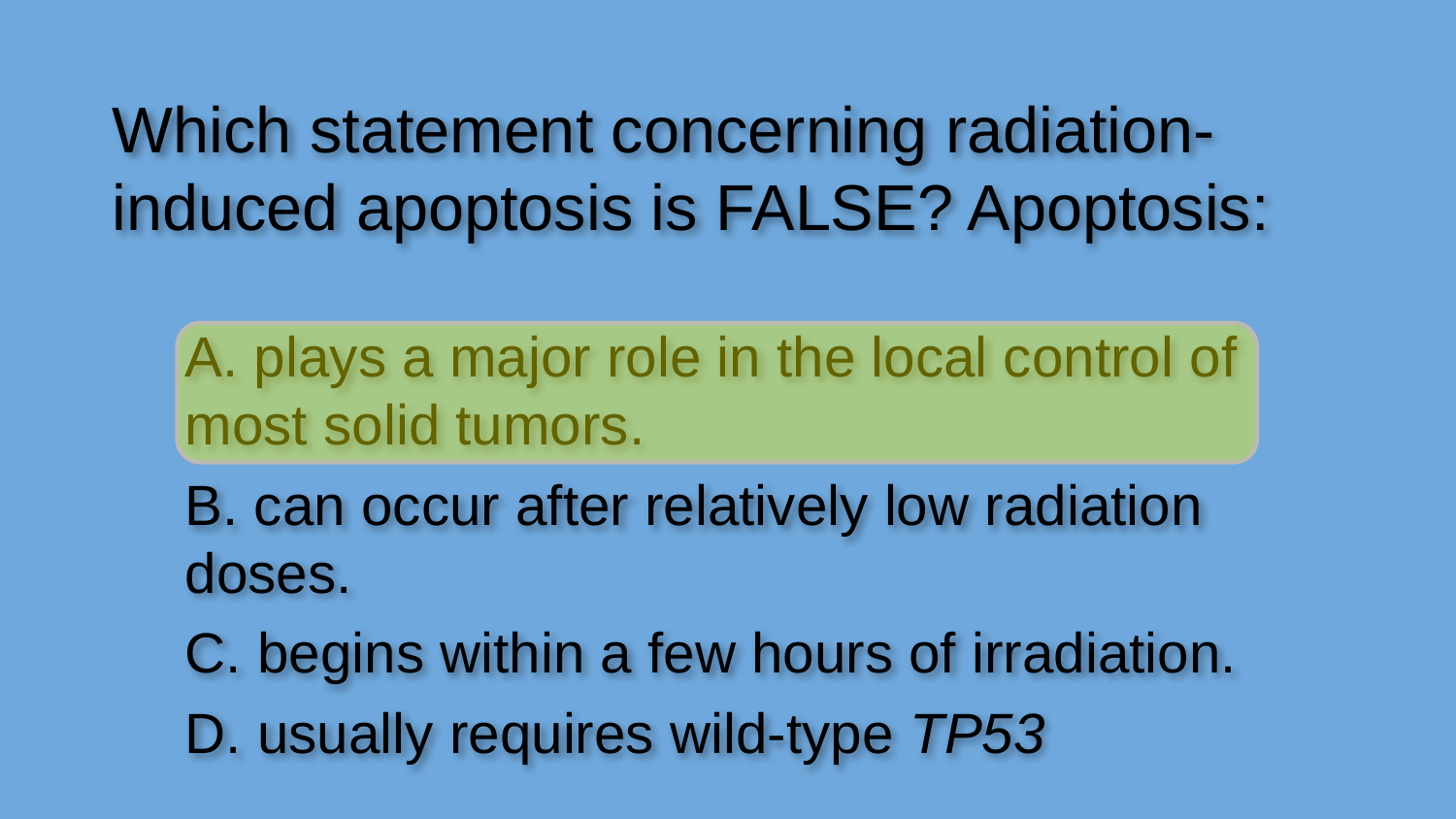

Which statement concerning radiation-induced apoptosis is FALSE? Apoptosis:

A. plays a major role in the local control of most solid tumors.
B. can occur after relatively low radiation doses.
C. begins within a few hours of irradiation.
D. usually requires wild-type TP53